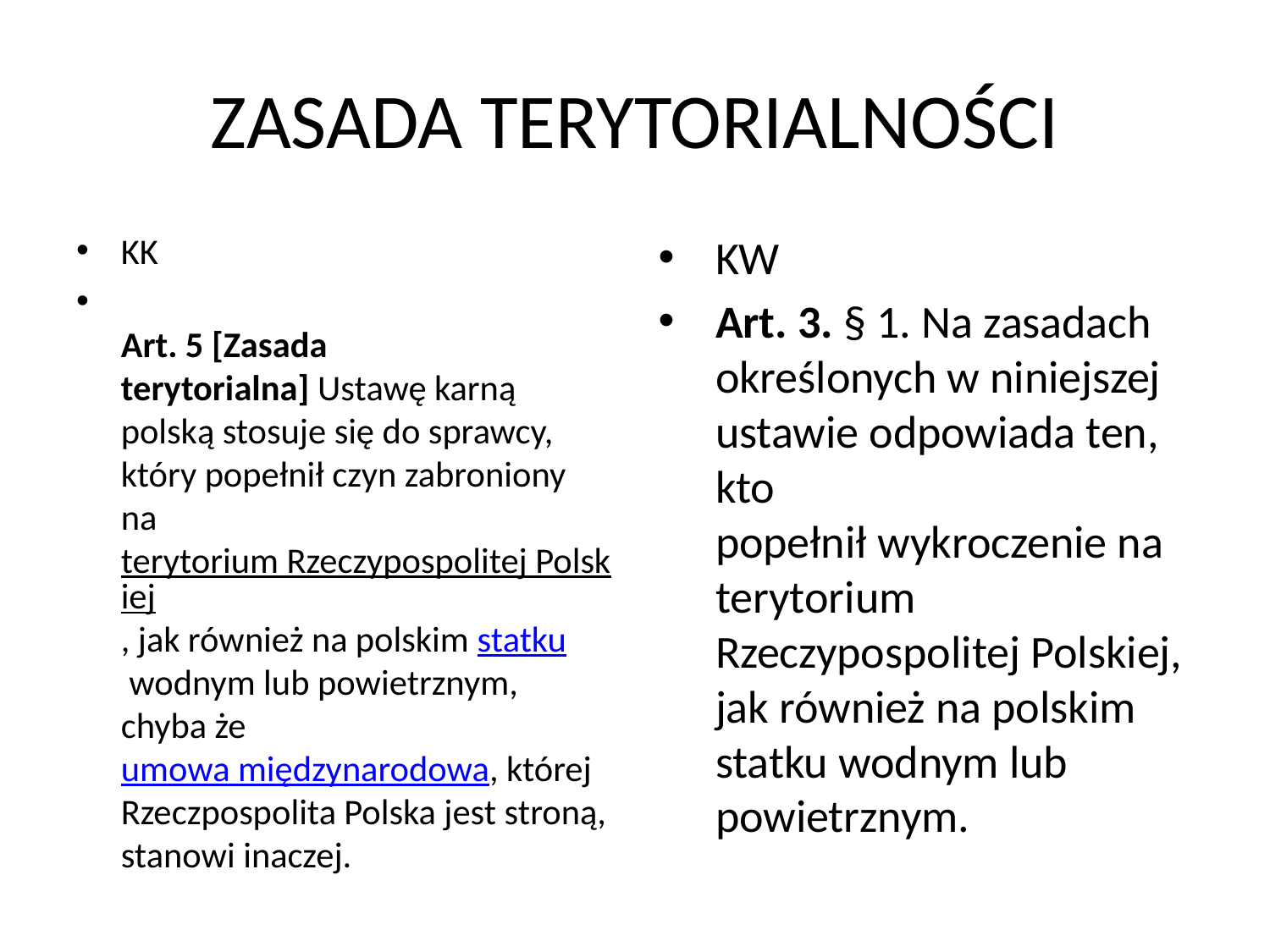

# ZASADA TERYTORIALNOŚCI
KK
Art. 5 [Zasada terytorialna] Ustawę karną polską stosuje się do sprawcy, który popełnił czyn zabroniony na terytorium Rzeczypospolitej Polskiej, jak również na polskim statku wodnym lub powietrznym, chyba że umowa międzynarodowa, której Rzeczpospolita Polska jest stroną, stanowi inaczej.
KW
Art. 3. § 1. Na zasadach określonych w niniejszej ustawie odpowiada ten, kto popełnił wykroczenie na terytorium Rzeczypospolitej Polskiej, jak również na polskim statku wodnym lub powietrznym.